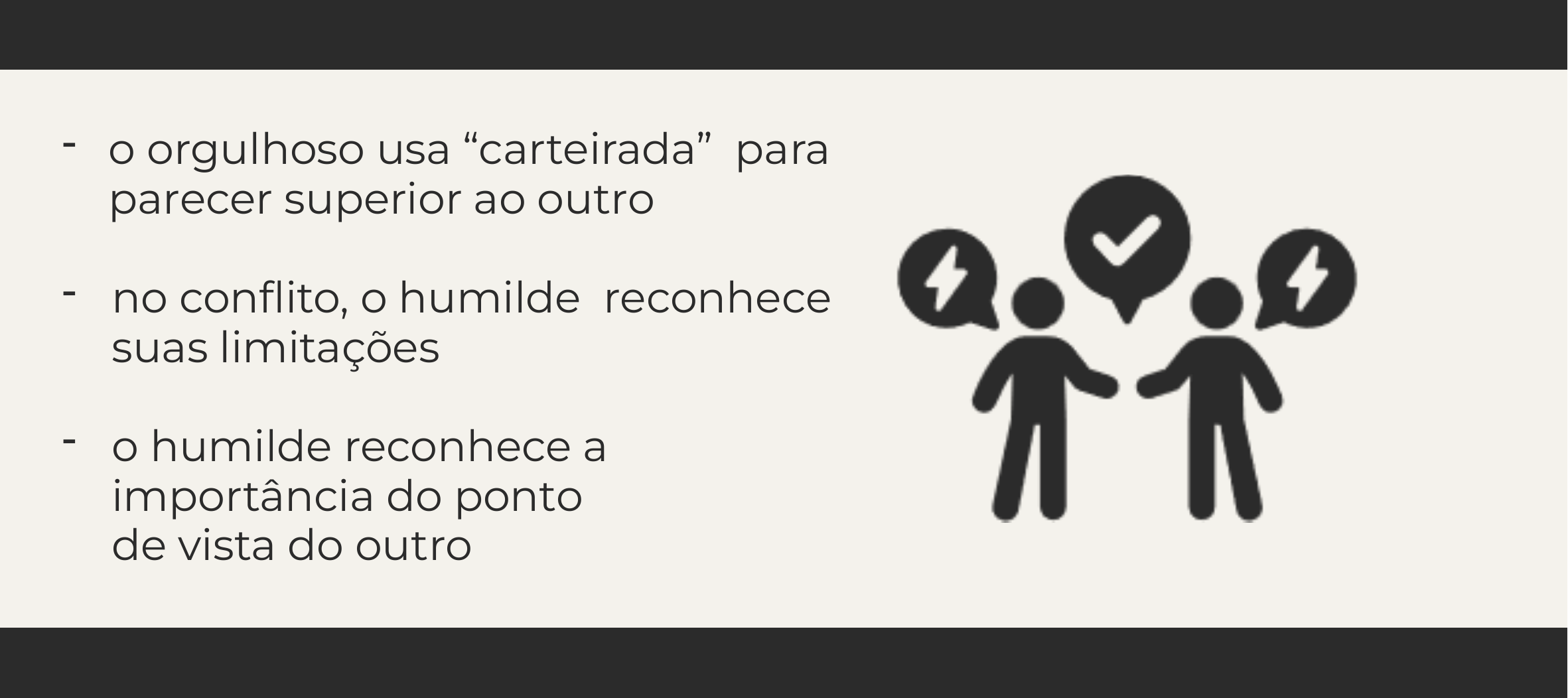

o orgulhoso usa “carteirada”  para parecer superior ao outro

no conflito, o humilde  reconhece suas limitações

o humilde reconhece a importância do ponto                  de vista do outro